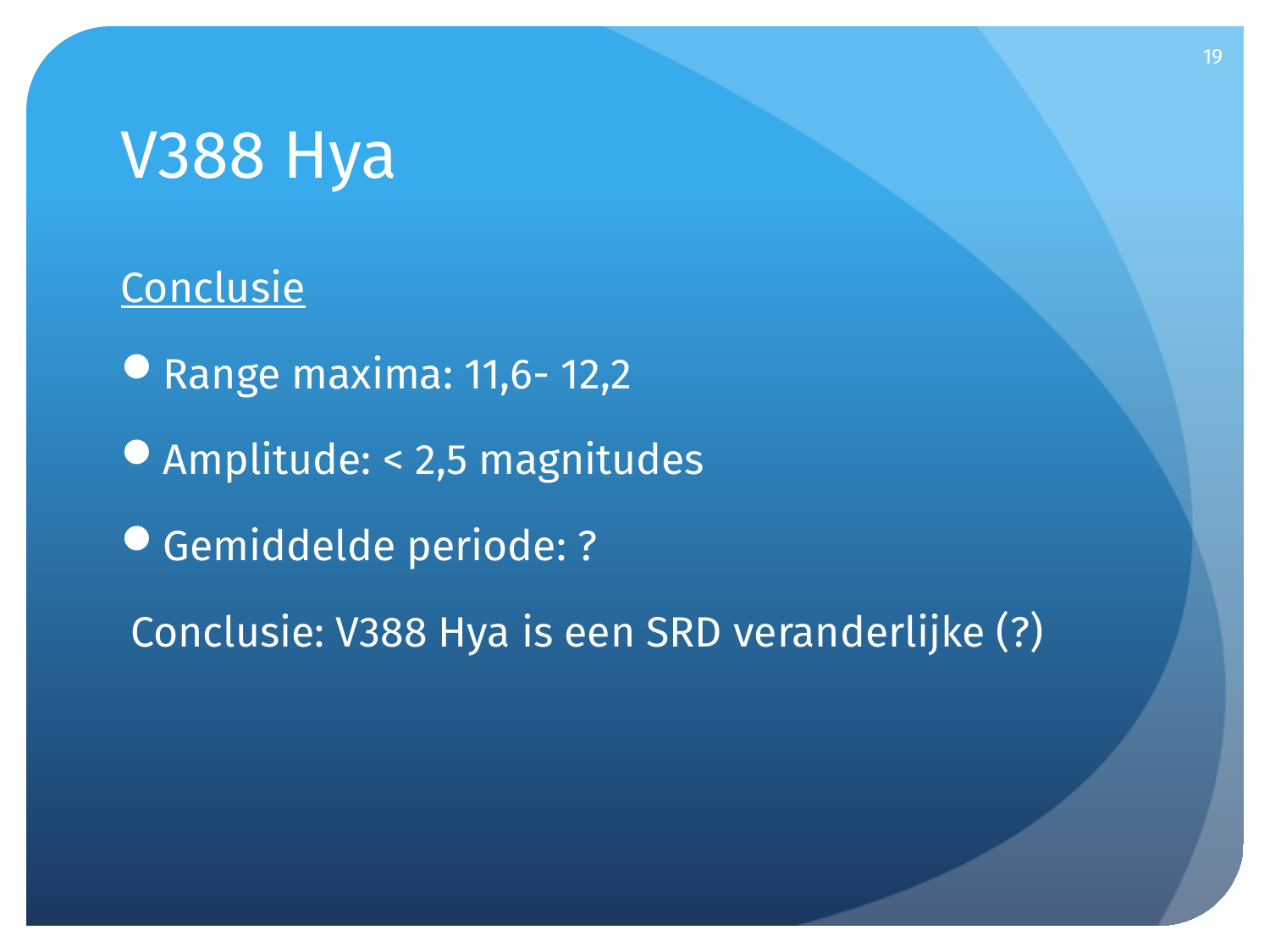

19
# V388 Hya
Conclusie
Range maxima: 11,6- 12,2
Amplitude: < 2,5 magnitudes
Gemiddelde periode: ?
Conclusie: V388 Hya is een SRD veranderlijke (?)